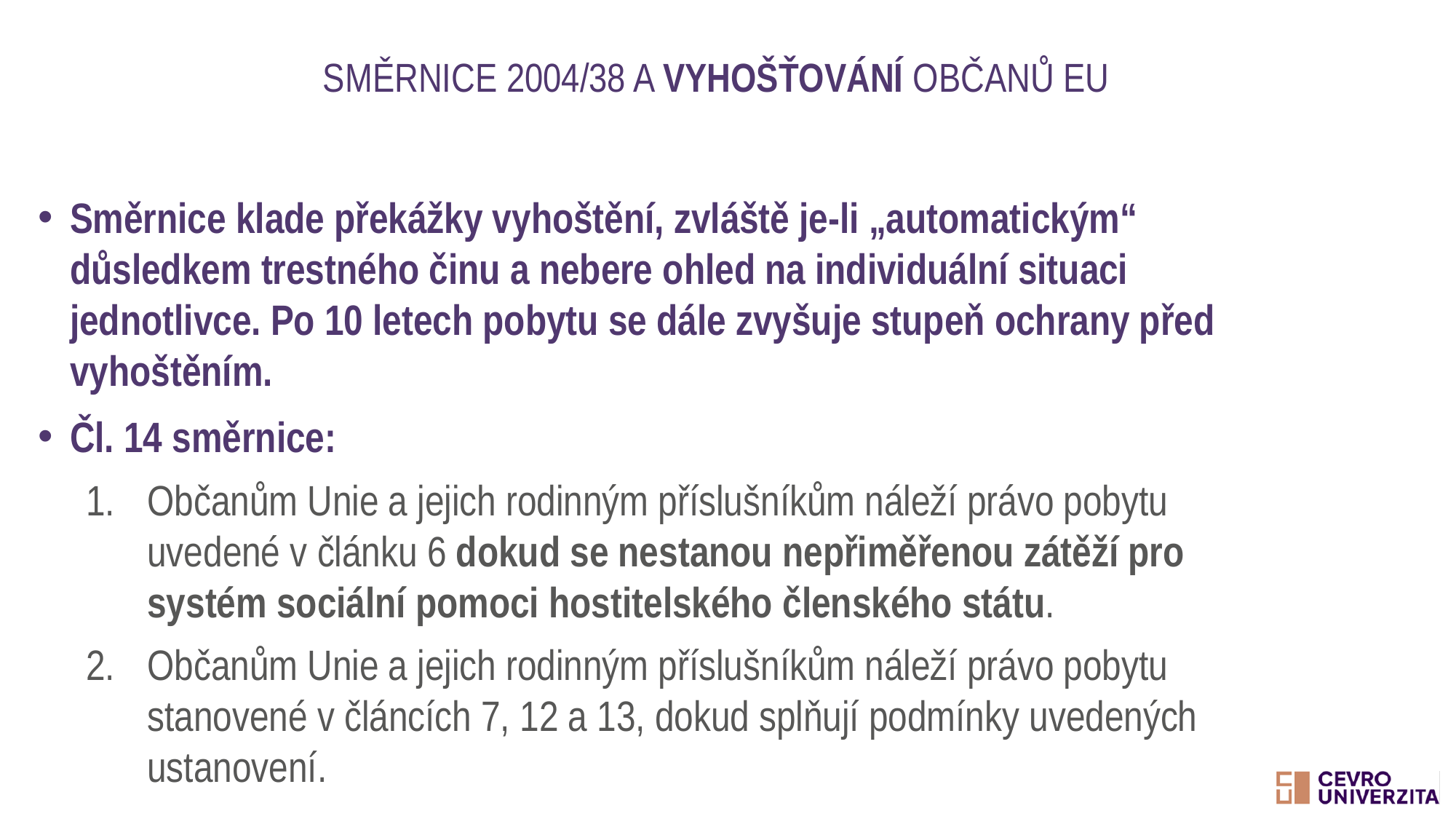

# Směrnice 2004/38 a vyhošťování občanů EU
Směrnice klade překážky vyhoštění, zvláště je-li „automatickým“ důsledkem trestného činu a nebere ohled na individuální situaci jednotlivce. Po 10 letech pobytu se dále zvyšuje stupeň ochrany před vyhoštěním.
Čl. 14 směrnice:
Občanům Unie a jejich rodinným příslušníkům náleží právo pobytu uvedené v článku 6 dokud se nestanou nepřiměřenou zátěží pro systém sociální pomoci hostitelského členského státu.
Občanům Unie a jejich rodinným příslušníkům náleží právo pobytu stanovené v článcích 7, 12 a 13, dokud splňují podmínky uvedených ustanovení.